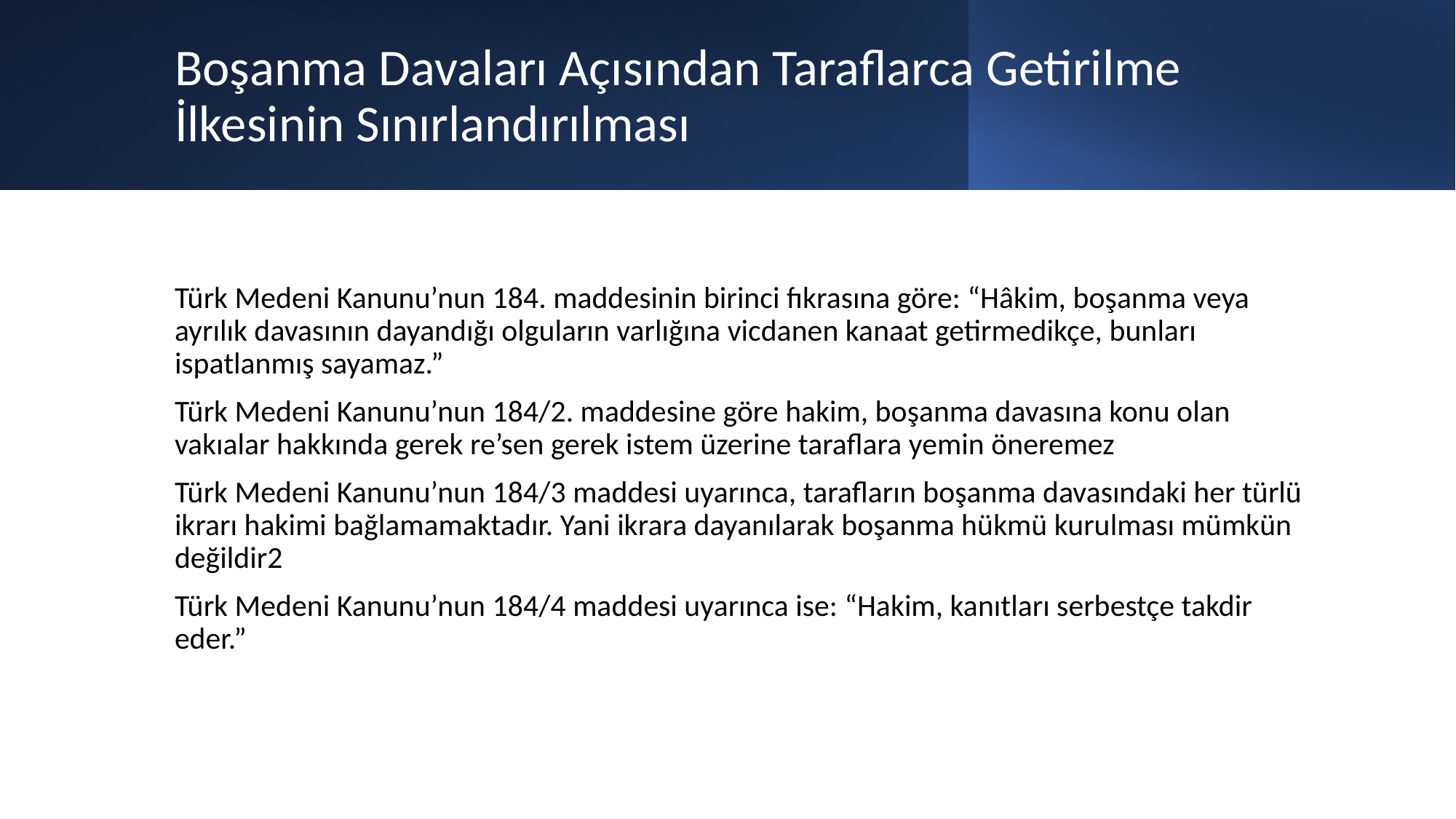

# Boşanma Davaları Açısından Taraflarca Getirilme İlkesinin Sınırlandırılması
Türk Medeni Kanunu’nun 184. maddesinin birinci fıkrasına göre: “Hâkim, boşanma veya ayrılık davasının dayandığı olguların varlığına vicdanen kanaat getirmedikçe, bunları ispatlanmış sayamaz.”
Türk Medeni Kanunu’nun 184/2. maddesine göre hakim, boşanma davasına konu olan vakıalar hakkında gerek re’sen gerek istem üzerine taraflara yemin öneremez
Türk Medeni Kanunu’nun 184/3 maddesi uyarınca, tarafların boşanma davasındaki her türlü ikrarı hakimi bağlamamaktadır. Yani ikrara dayanılarak boşanma hükmü kurulması mümkün değildir2
Türk Medeni Kanunu’nun 184/4 maddesi uyarınca ise: “Hakim, kanıtları serbestçe takdir eder.”